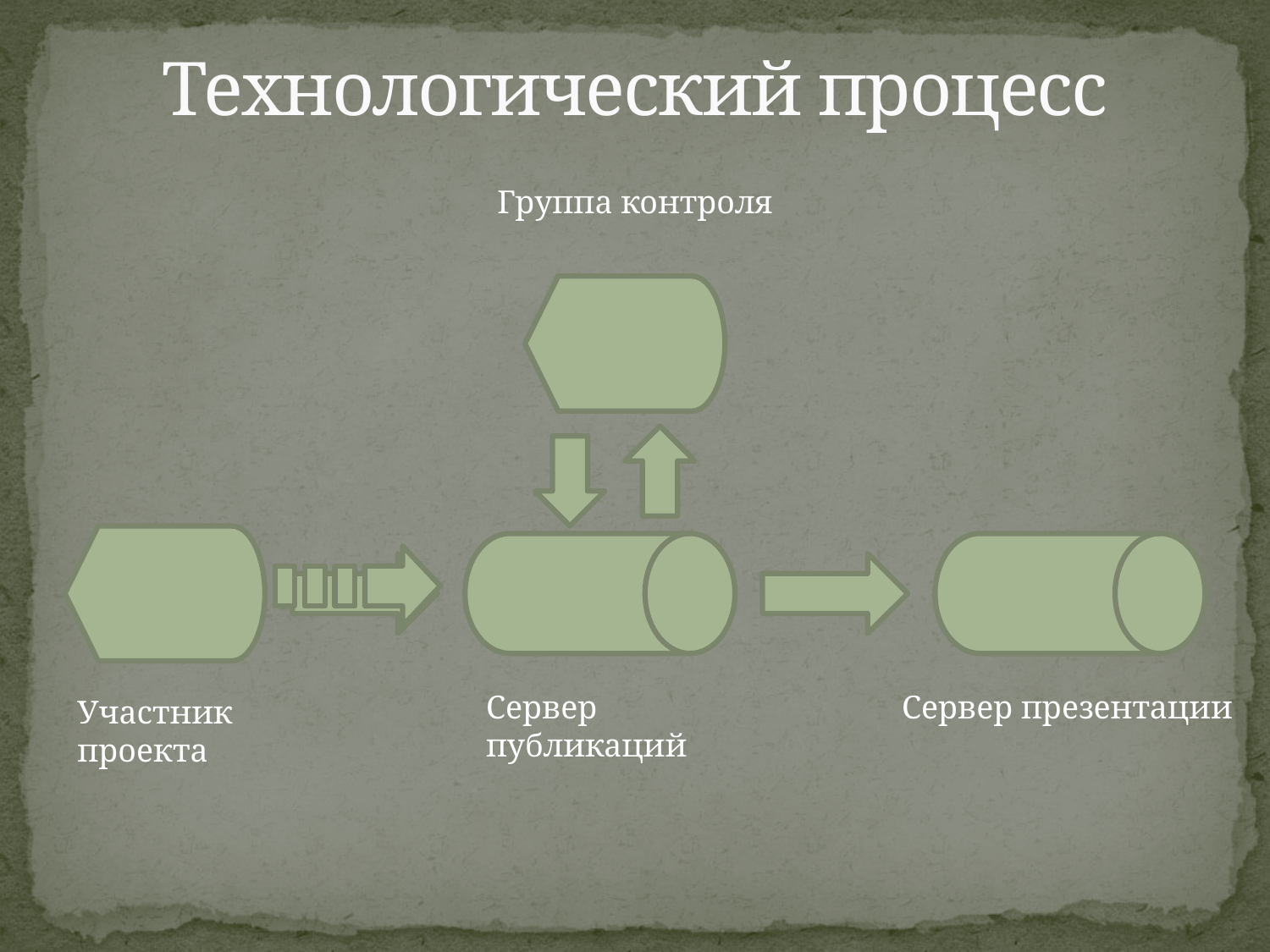

# Технологический процесс
Группа контроля

Сервер публикаций
Сервер презентации
Участник
проекта